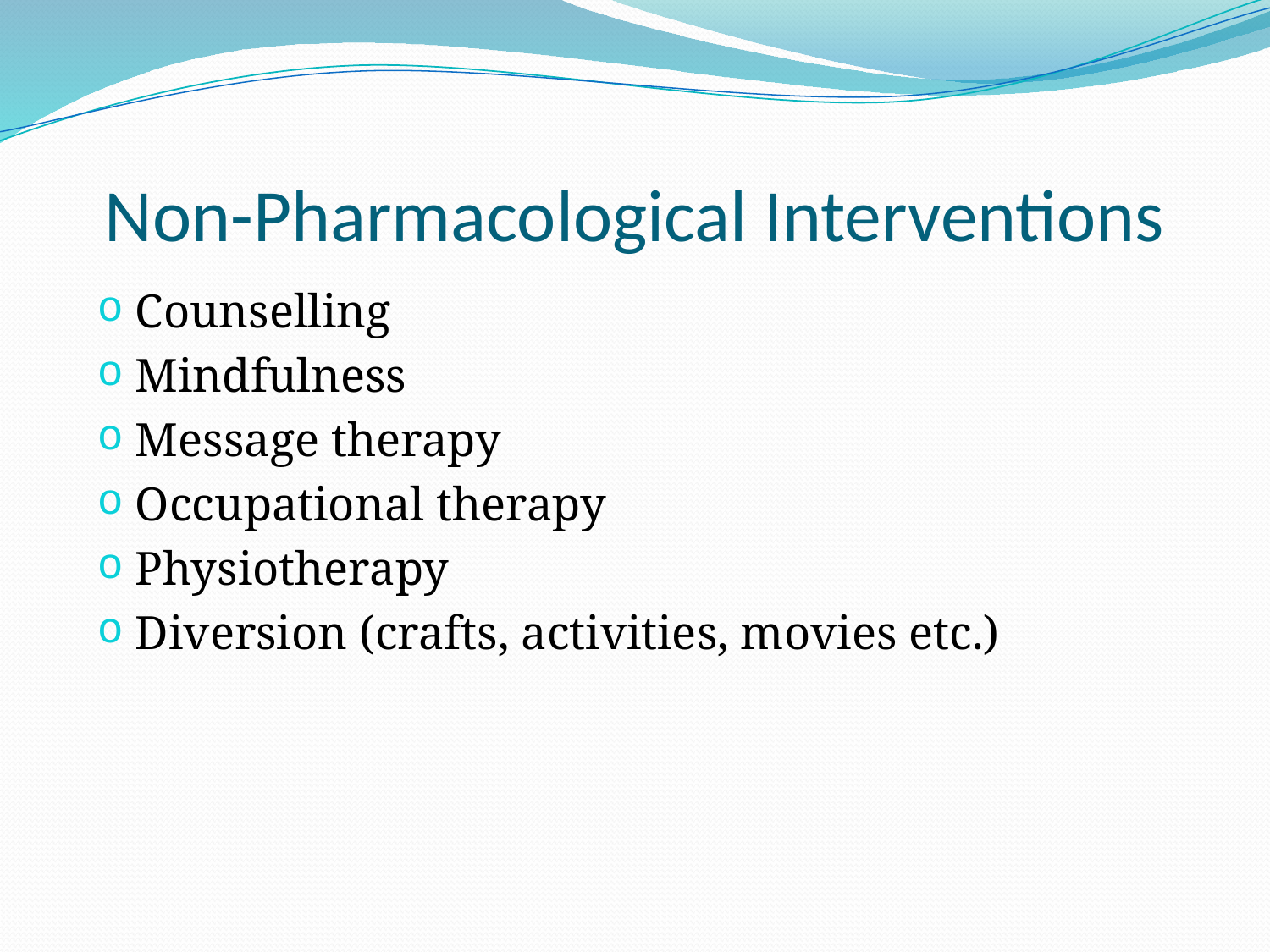

# Non-Pharmacological Interventions
Counselling
Mindfulness
Message therapy
Occupational therapy
Physiotherapy
Diversion (crafts, activities, movies etc.)